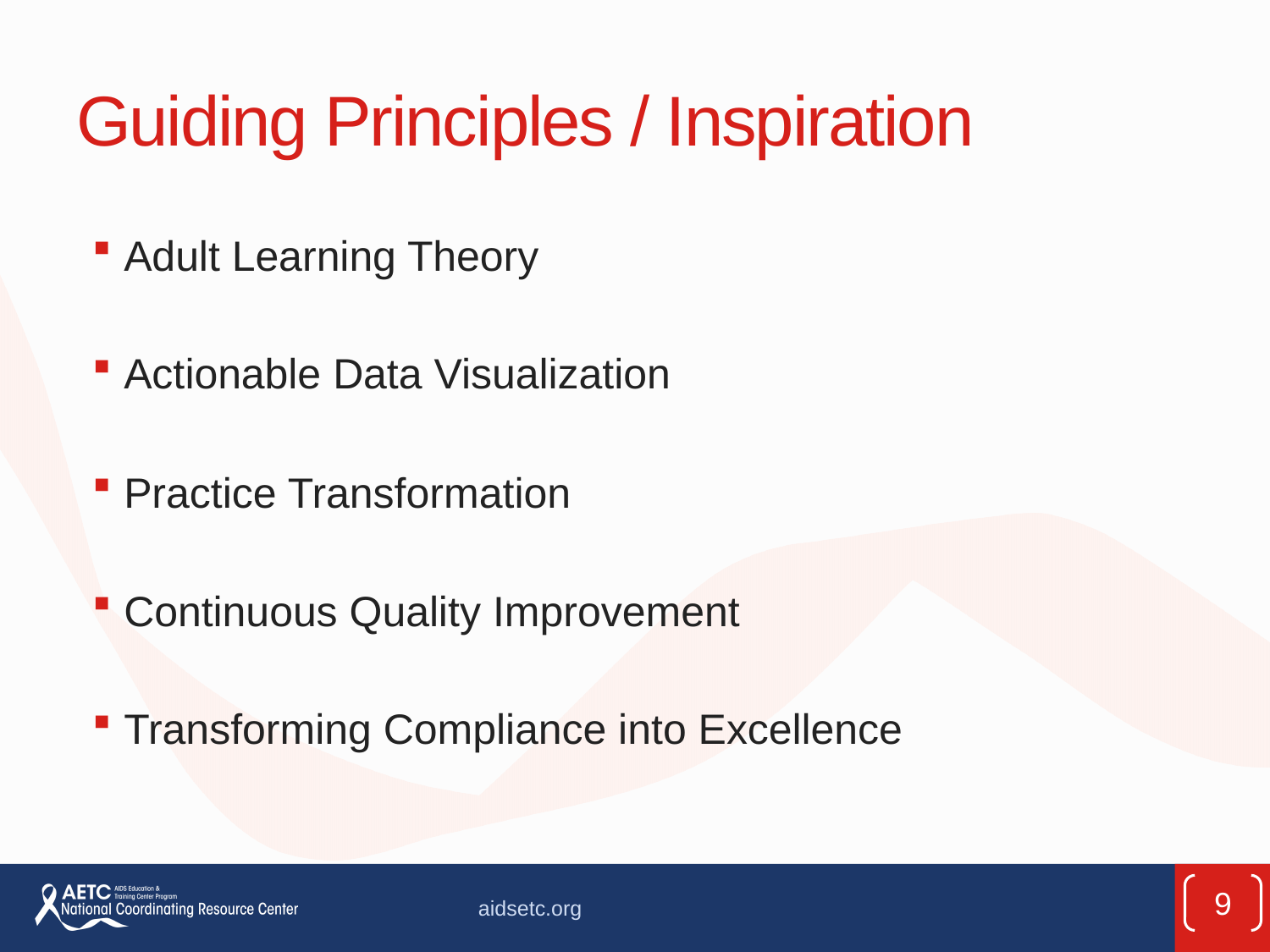

# Guiding Principles / Inspiration
Adult Learning Theory

Actionable Data Visualization

Practice Transformation

Continuous Quality Improvement

Transforming Compliance into Excellence

9
aidsetc.org